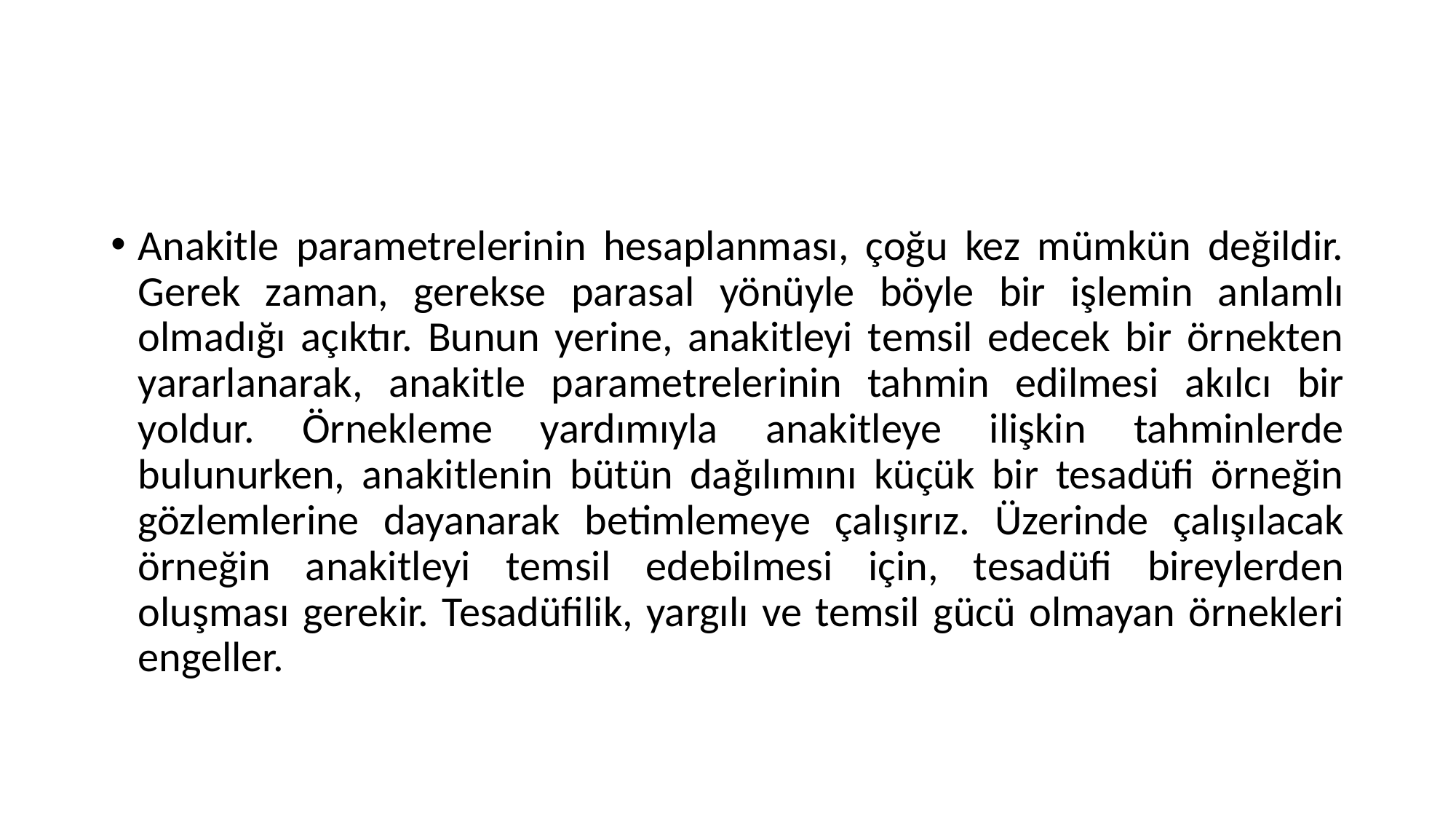

#
Anakitle parametrelerinin hesaplanması, çoğu kez mümkün değildir. Gerek zaman, gerekse parasal yönüyle böyle bir işlemin anlamlı olmadığı açıktır. Bunun yerine, anakitleyi temsil edecek bir örnekten yararlanarak, anakitle parametrelerinin tahmin edilmesi akılcı bir yoldur. Örnekleme yardımıyla anakitleye ilişkin tahminlerde bulunurken, anakitlenin bütün dağılımını küçük bir tesadüfi örneğin gözlemlerine dayanarak betimlemeye çalışırız. Üzerinde çalışılacak örneğin anakitleyi temsil edebilmesi için, tesadüfi bireylerden oluşması gerekir. Tesadüfilik, yargılı ve temsil gücü olmayan örnekleri engeller.